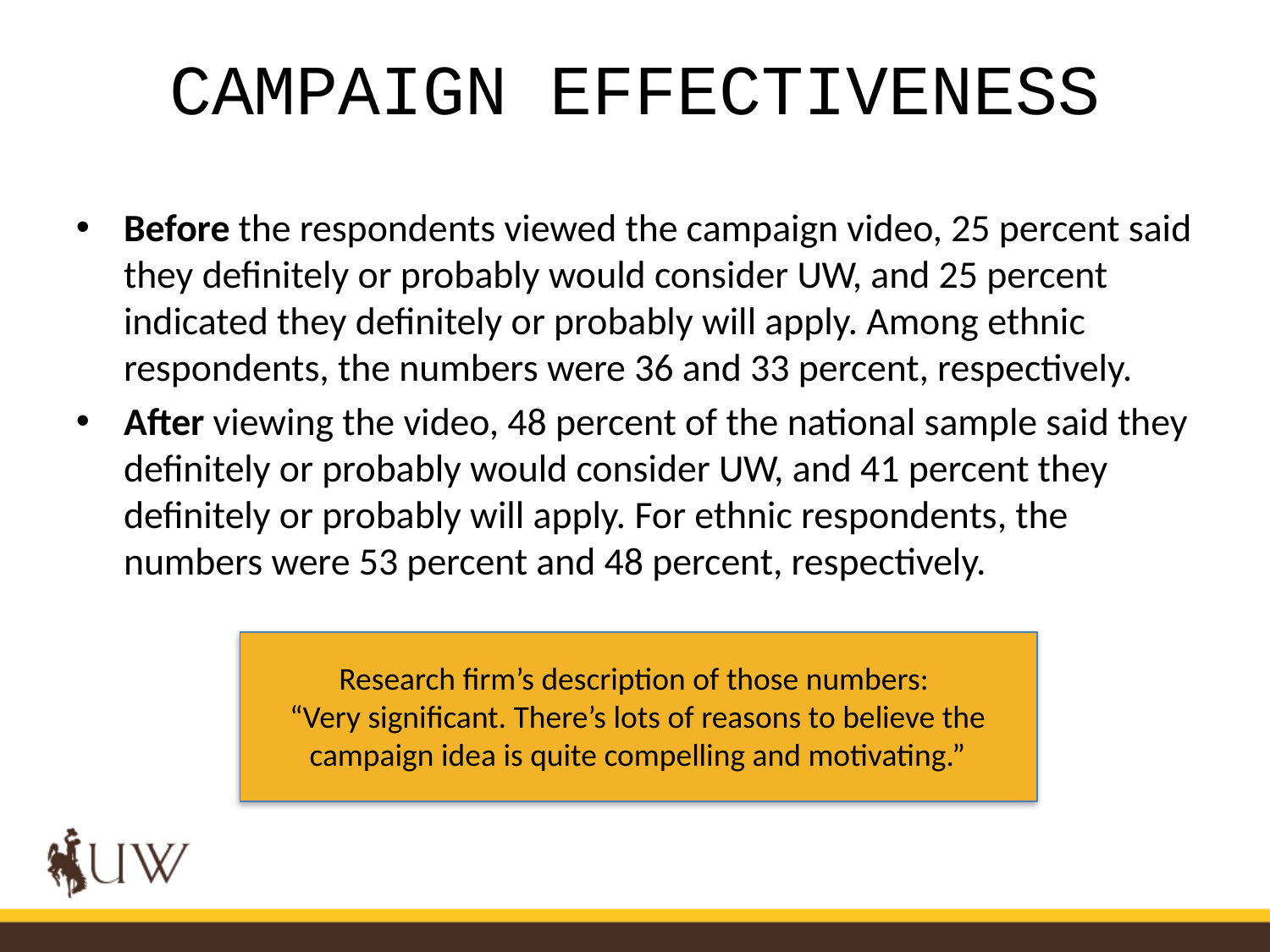

# CAMPAIGN EFFECTIVENESS
Before the respondents viewed the campaign video, 25 percent said they definitely or probably would consider UW, and 25 percent indicated they definitely or probably will apply. Among ethnic respondents, the numbers were 36 and 33 percent, respectively.
After viewing the video, 48 percent of the national sample said they definitely or probably would consider UW, and 41 percent they definitely or probably will apply. For ethnic respondents, the numbers were 53 percent and 48 percent, respectively.

Research firm’s description of those numbers:
“Very significant. There’s lots of reasons to believe the campaign idea is quite compelling and motivating.”